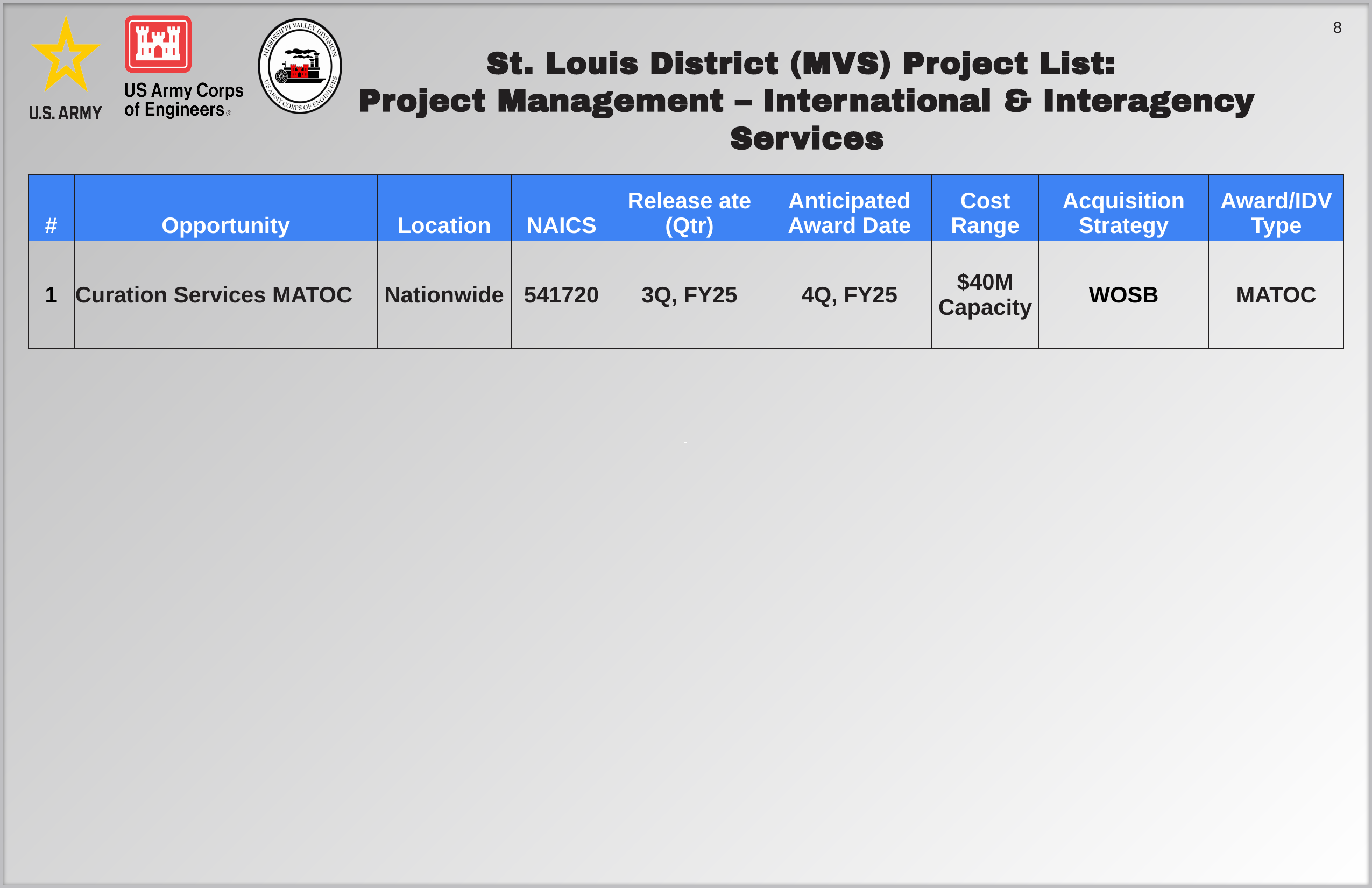

St. Louis District (MVS) Project List:
Project Management – International & Interagency Services
| # | Opportunity | Location | NAICS | Release ate (Qtr) | Anticipated Award Date | Cost Range | Acquisition Strategy | Award/IDV Type |
| --- | --- | --- | --- | --- | --- | --- | --- | --- |
| 1 | Curation Services MATOC | Nationwide | 541720 | 3Q, FY25 | 4Q, FY25 | $40M Capacity | WOSB | MATOC |